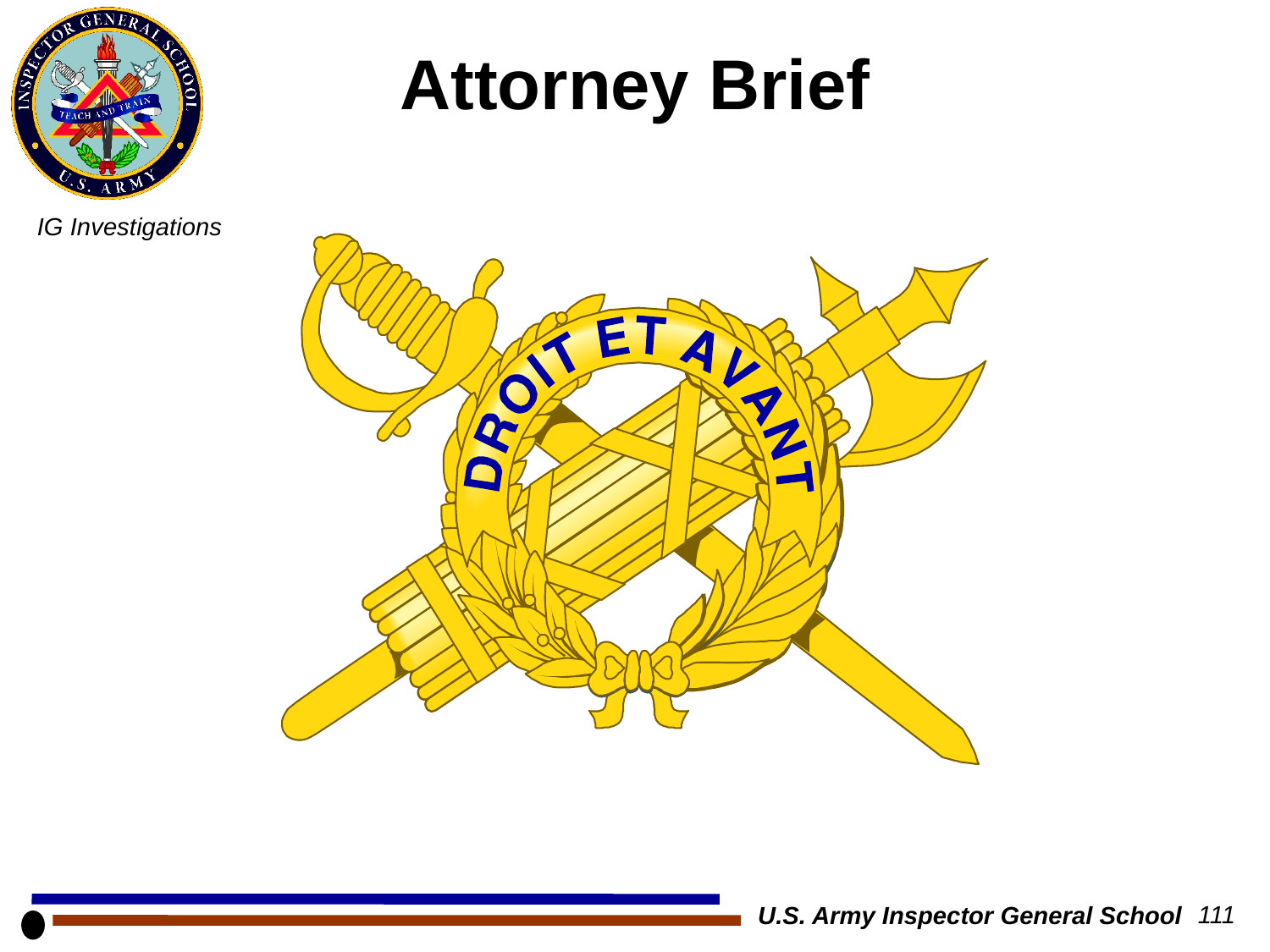

# Attorney Brief

U.S. Army Inspector General School